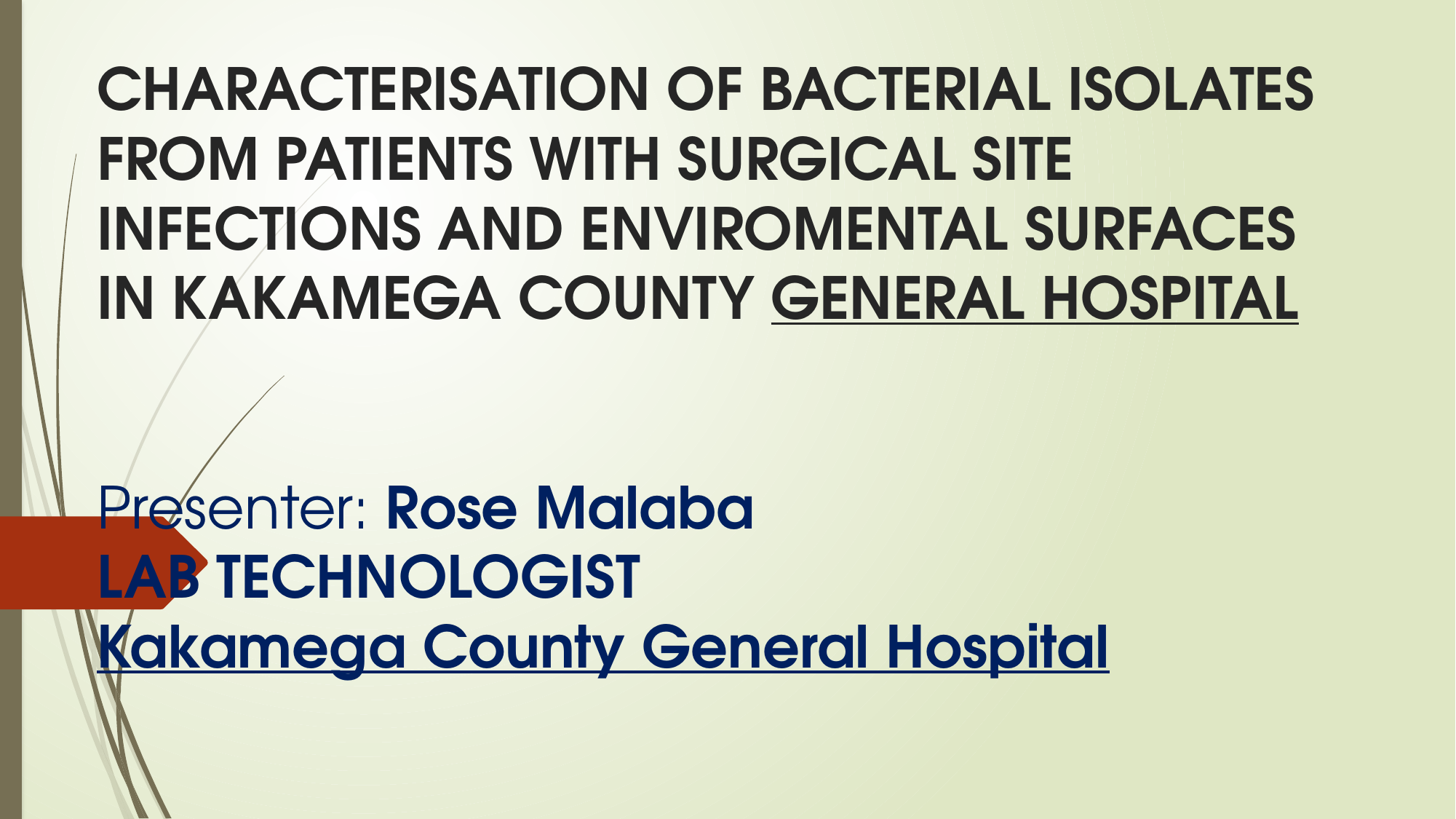

# CHARACTERISATION OF BACTERIAL ISOLATES FROM PATIENTS WITH SURGICAL SITE INFECTIONS AND ENVIROMENTAL SURFACES IN KAKAMEGA COUNTY GENERAL HOSPITAL Presenter: Rose Malaba LAB TECHNOLOGIST Kakamega County General Hospital